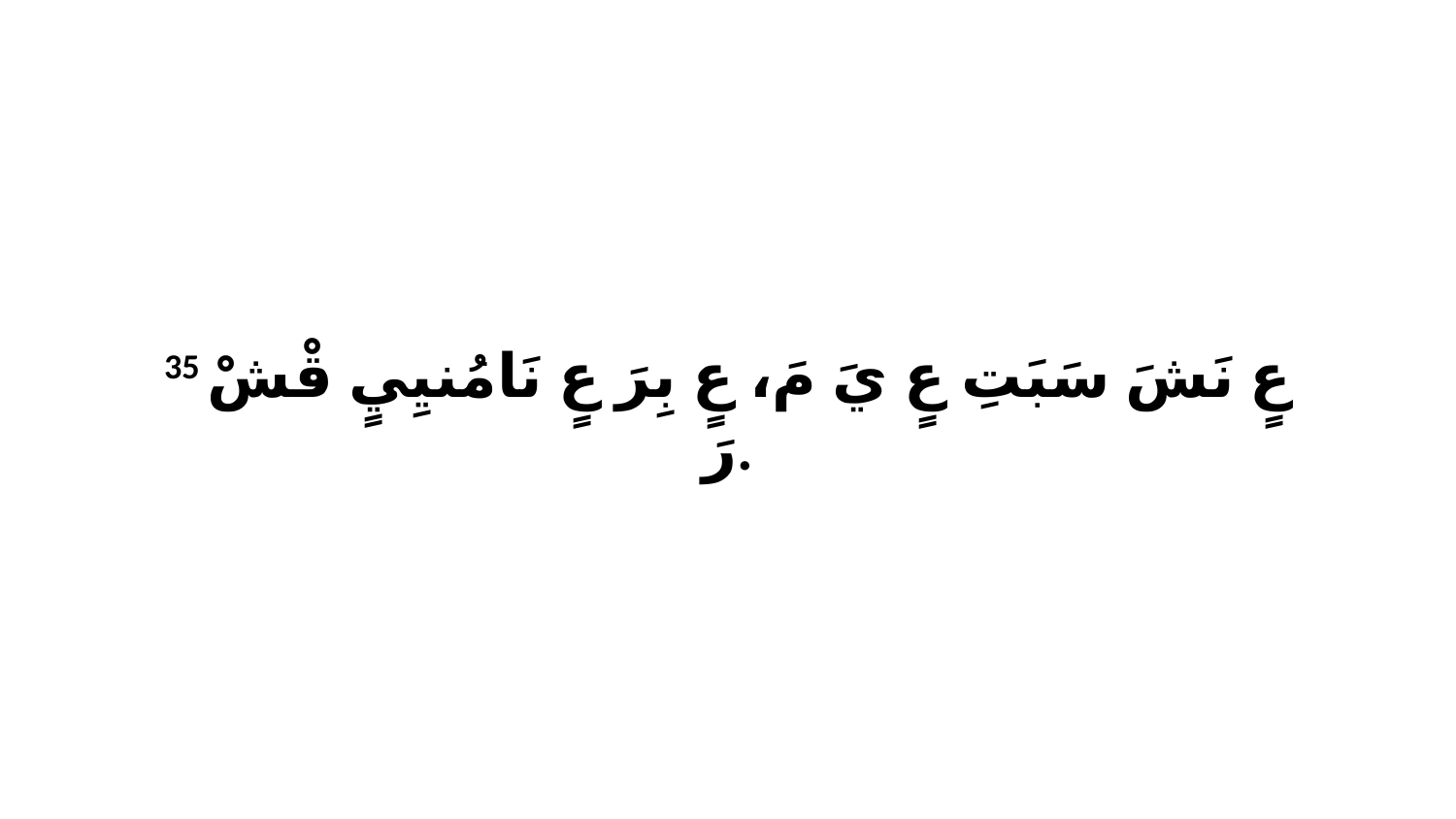

35 عٍ نَشَ سَبَتِ عٍ يَ مَ، عٍ بِرَ عٍ نَامُنيِيٍ قْشْ رَ.